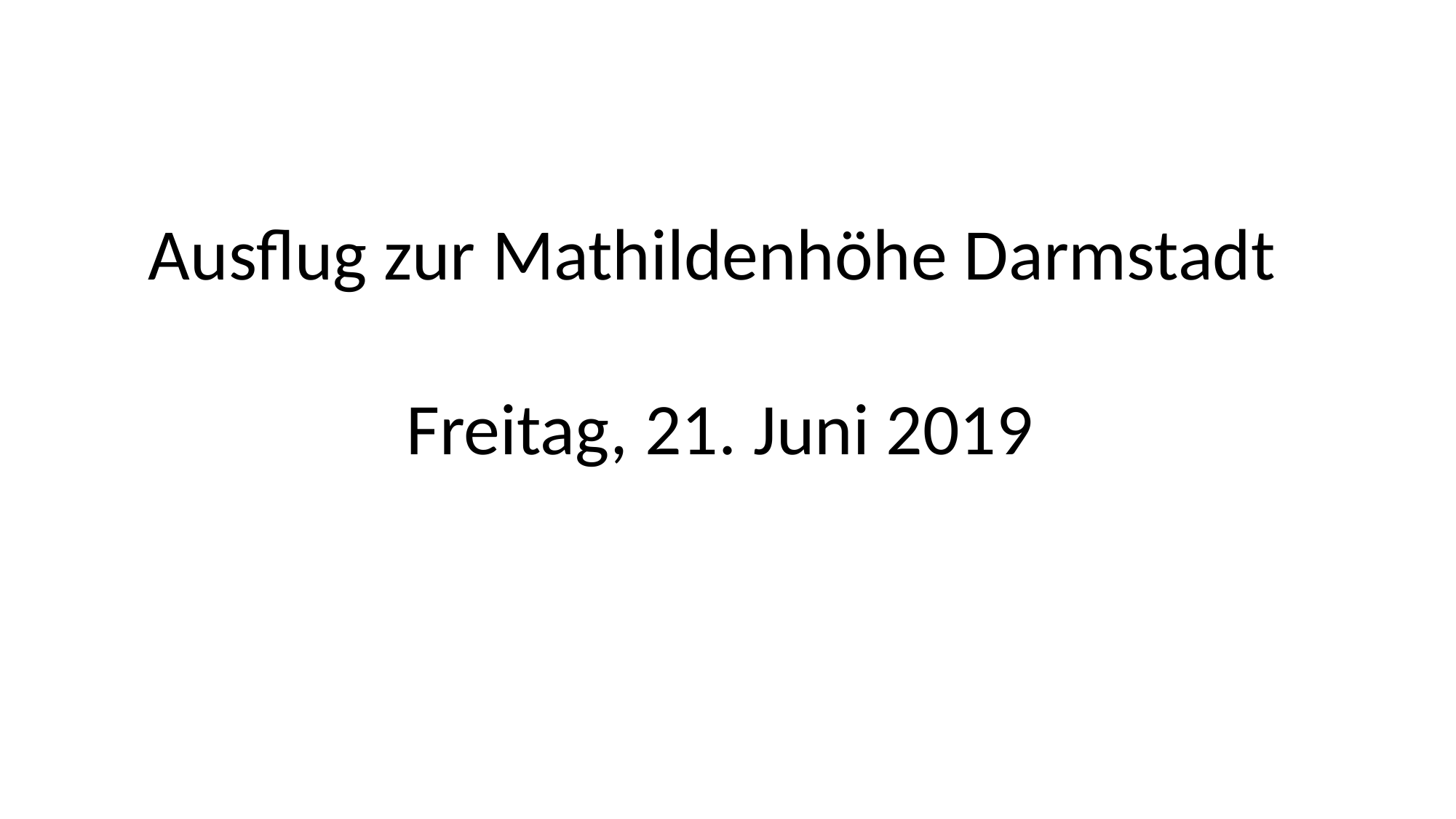

Ausflug zur Mathildenhöhe Darmstadt

Freitag, 21. Juni 2019